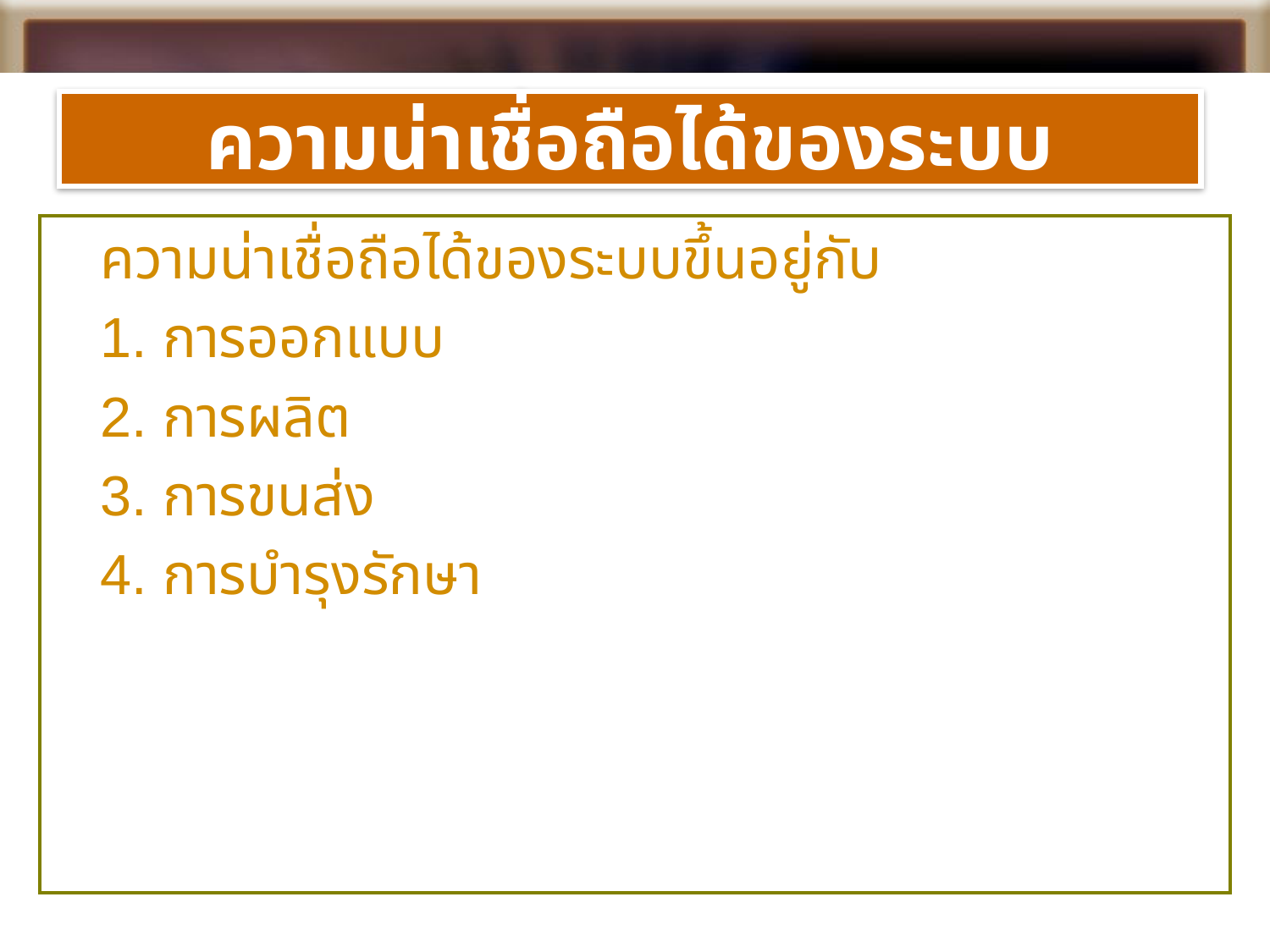

# ความน่าเชื่อถือได้ของระบบ
	ความน่าเชื่อถือได้ของระบบขึ้นอยู่กับ
	1. การออกแบบ
	2. การผลิต
	3. การขนส่ง
	4. การบำรุงรักษา